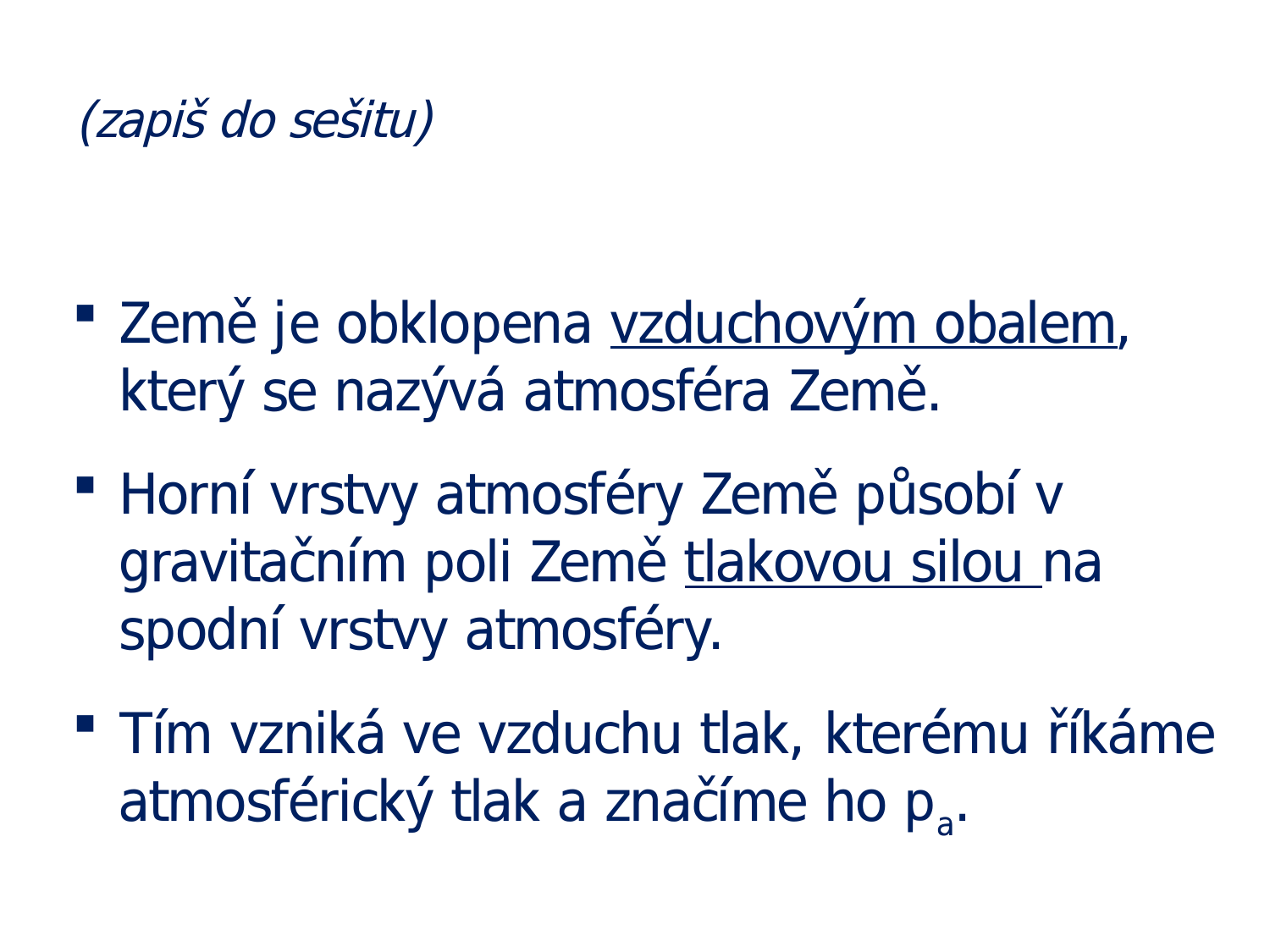

# (zapiš do sešitu)
Země je obklopena vzduchovým obalem, který se nazývá atmosféra Země.

Horní vrstvy atmosféry Země působí v gravitačním poli Země tlakovou silou na spodní vrstvy atmosféry.

Tím vzniká ve vzduchu tlak, kterému říkáme atmosférický tlak a značíme ho pa.